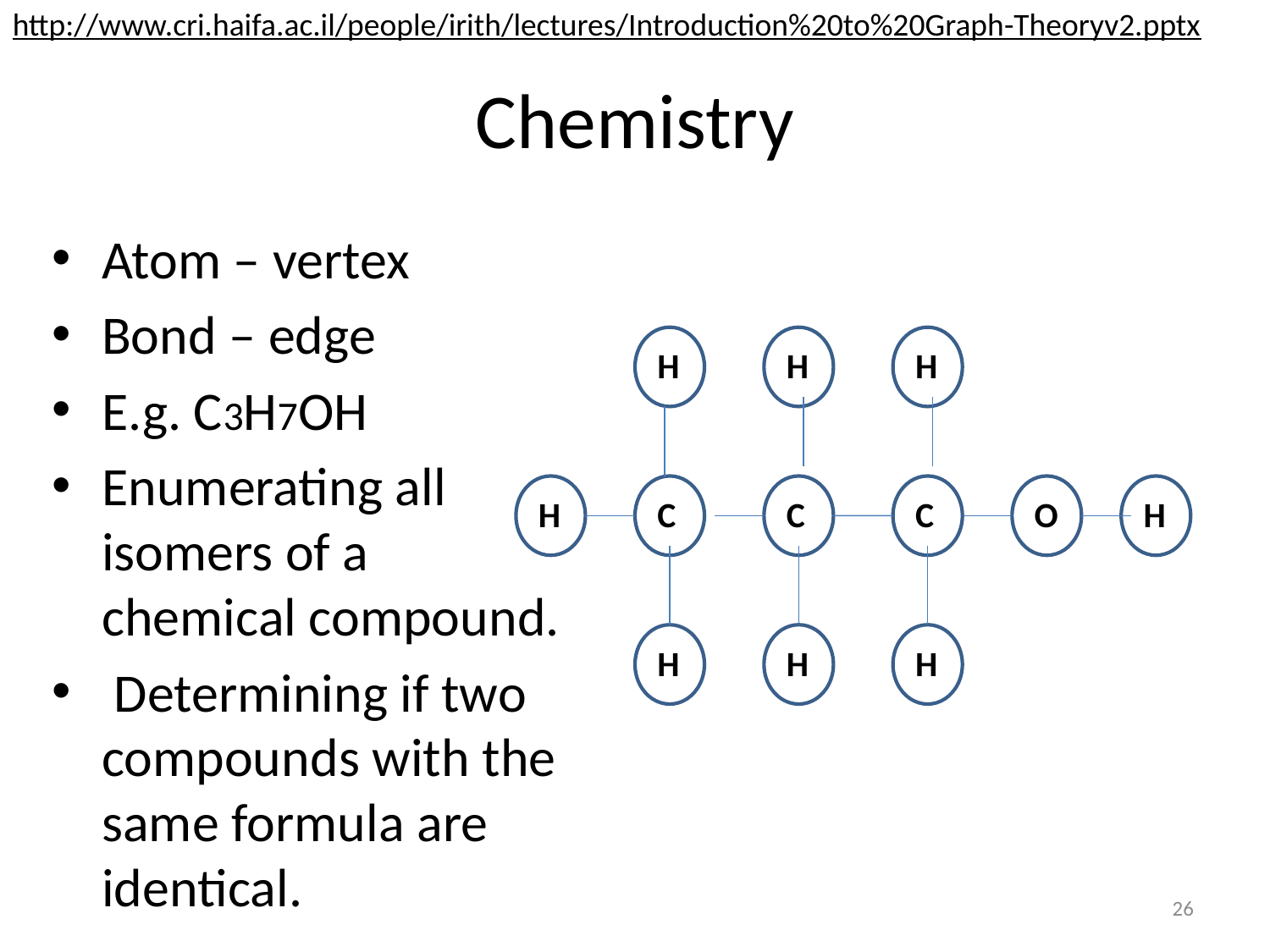

http://www.cri.haifa.ac.il/people/irith/lectures/Introduction%20to%20Graph-Theoryv2.pptx
# Chemistry
Atom – vertex
Bond – edge
E.g. C3H7OH
Enumerating all isomers of a chemical compound.
 Determining if two compounds with the same formula are identical.

H

H

H

H

C

C

C

O

H

H

H

H
26